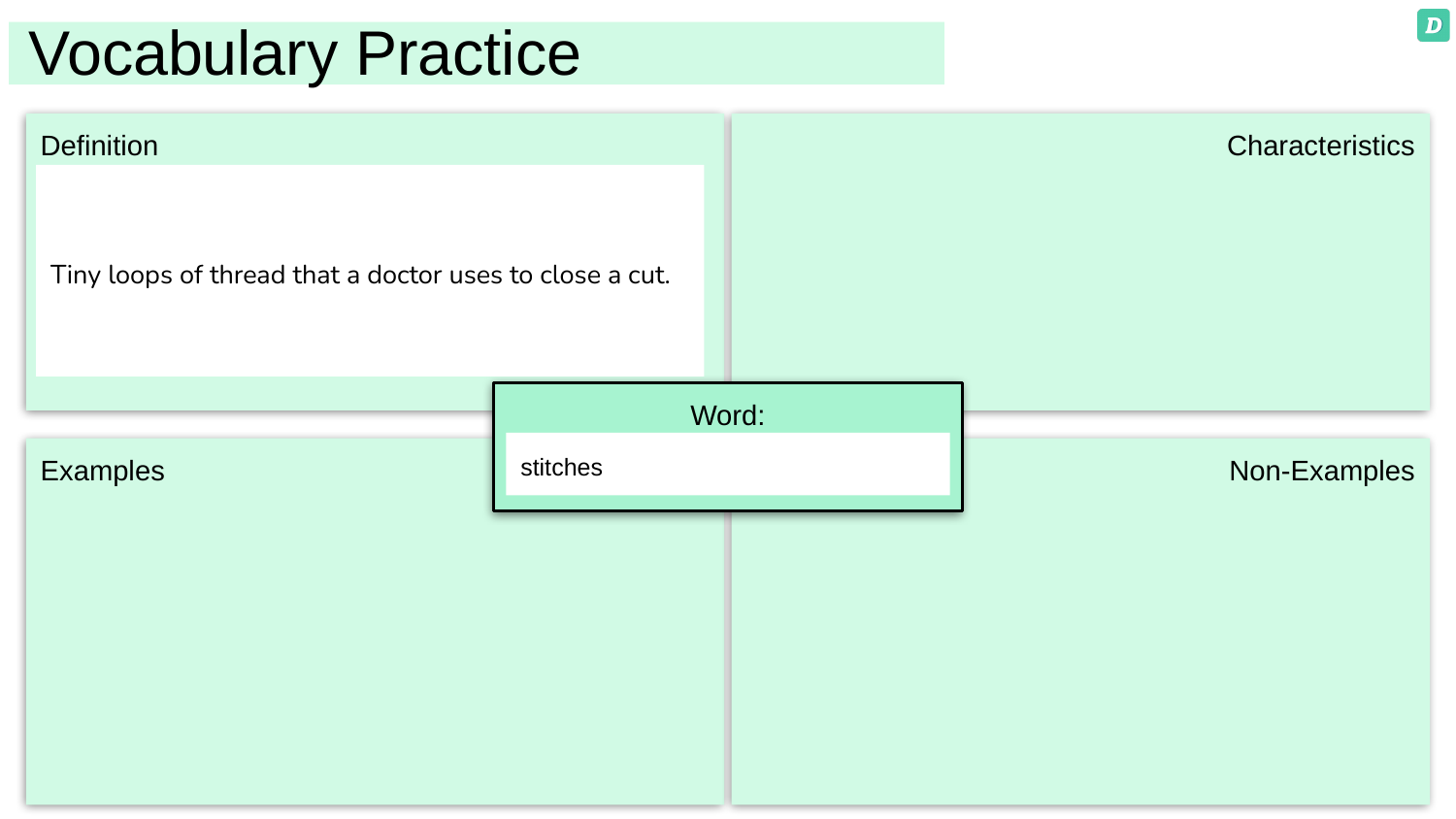

Stitches
Tiny loops of thread that a doctor uses to close a cut.

stitches